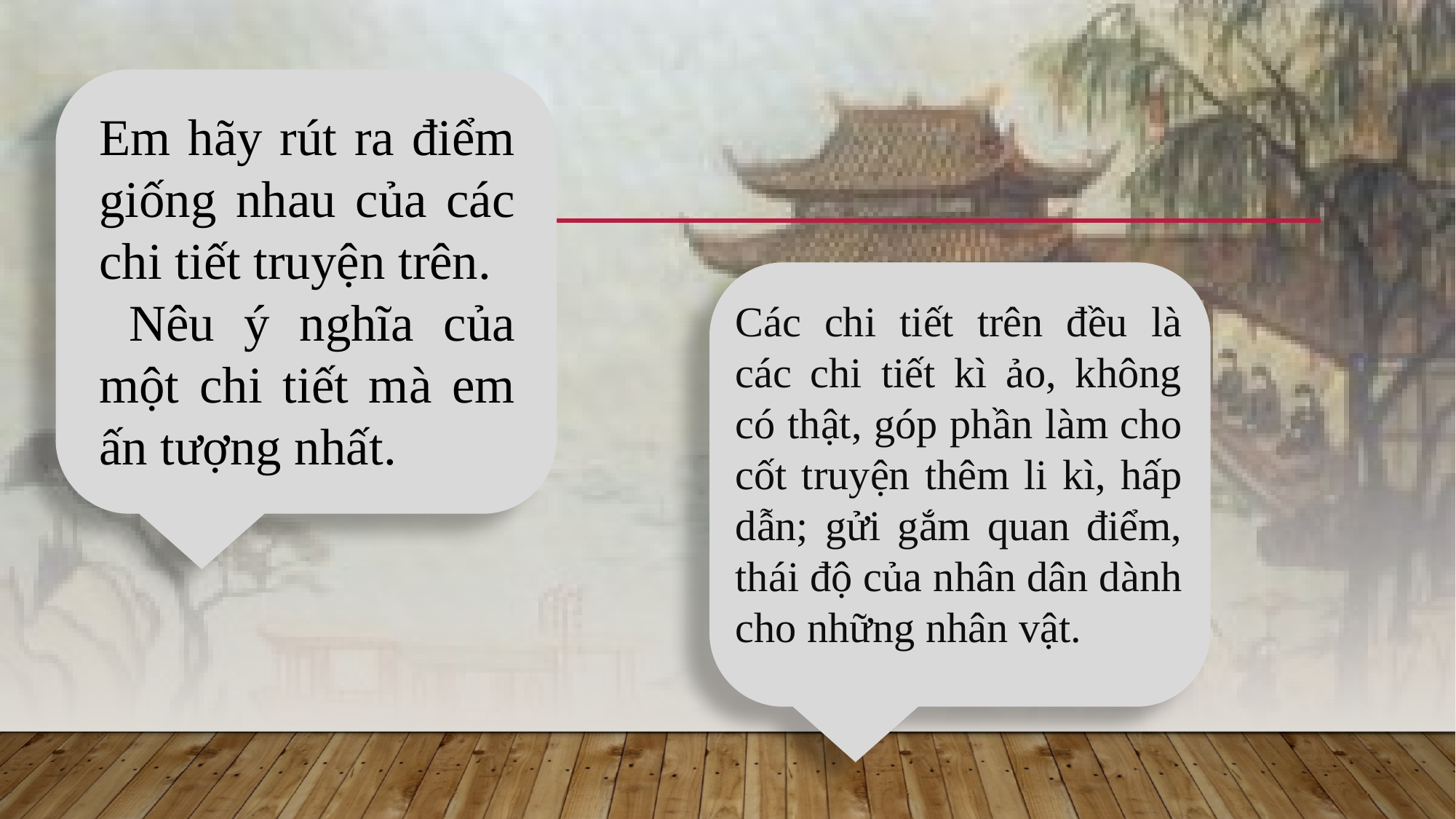

Em hãy rút ra điểm giống nhau của các chi tiết truyện trên.
 Nêu ý nghĩa của một chi tiết mà em ấn tượng nhất.

Các chi tiết trên đều là các chi tiết kì ảo, không có thật, góp phần làm cho cốt truyện thêm li kì, hấp dẫn; gửi gắm quan điểm, thái độ của nhân dân dành cho những nhân vật.